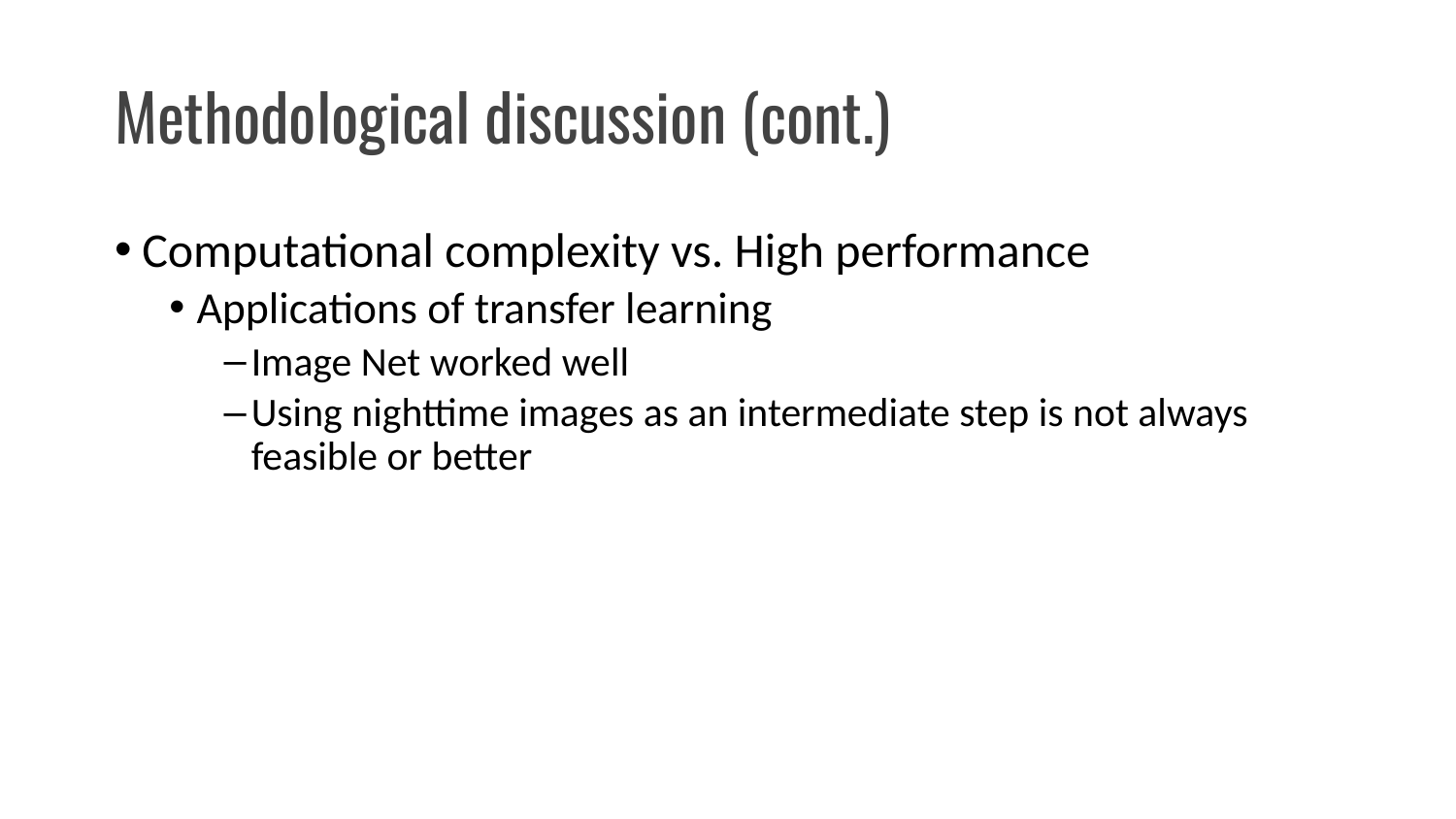

# Methodological discussion (cont.)
Computational complexity vs. High performance
Applications of transfer learning
Image Net worked well
Using nighttime images as an intermediate step is not always feasible or better